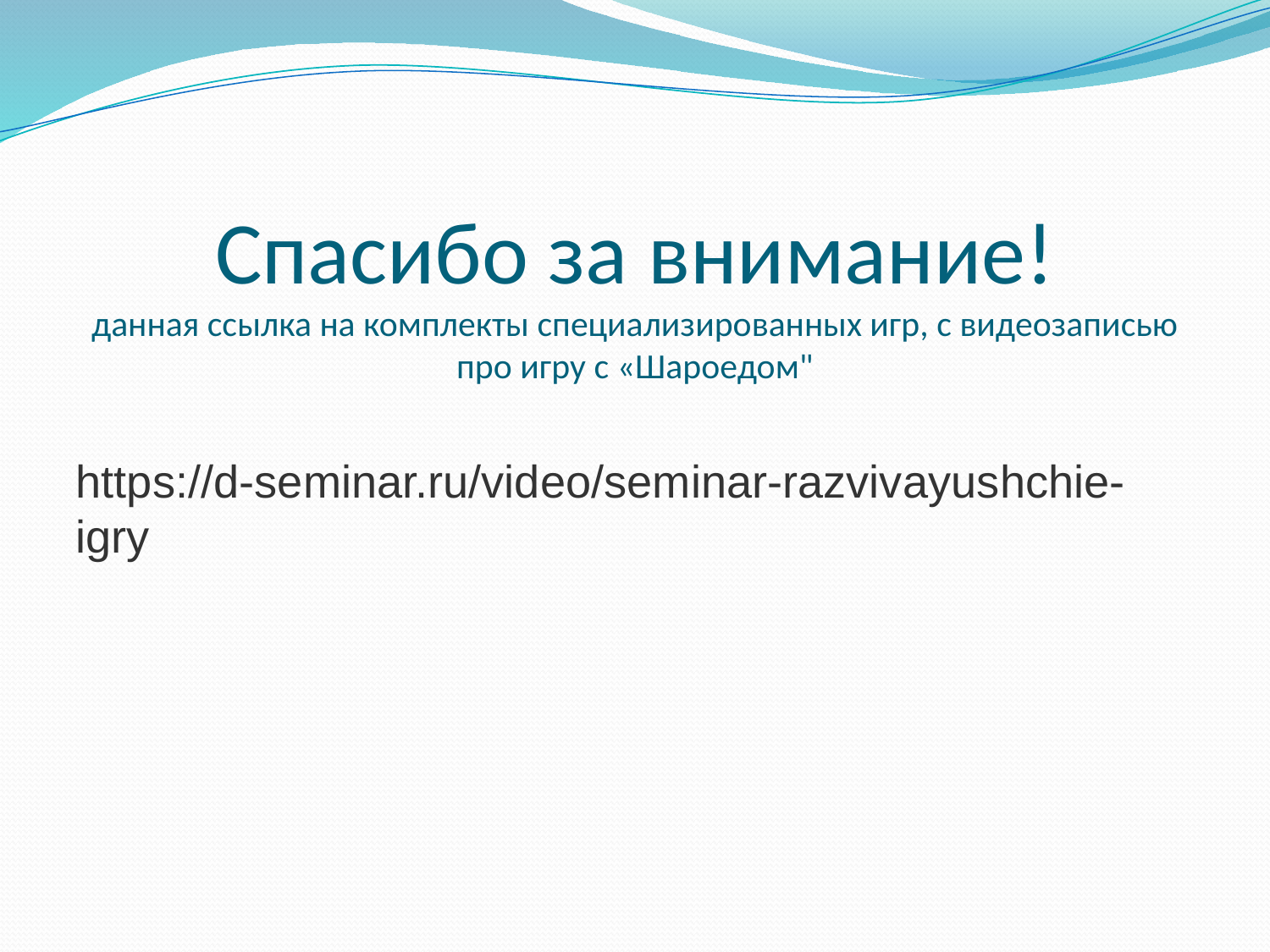

# Спасибо за внимание! данная ссылка на комплекты специализированных игр, с видеозаписью про игру с «Шароедом"

https://d-seminar.ru/video/seminar-razvivayushchie-igry